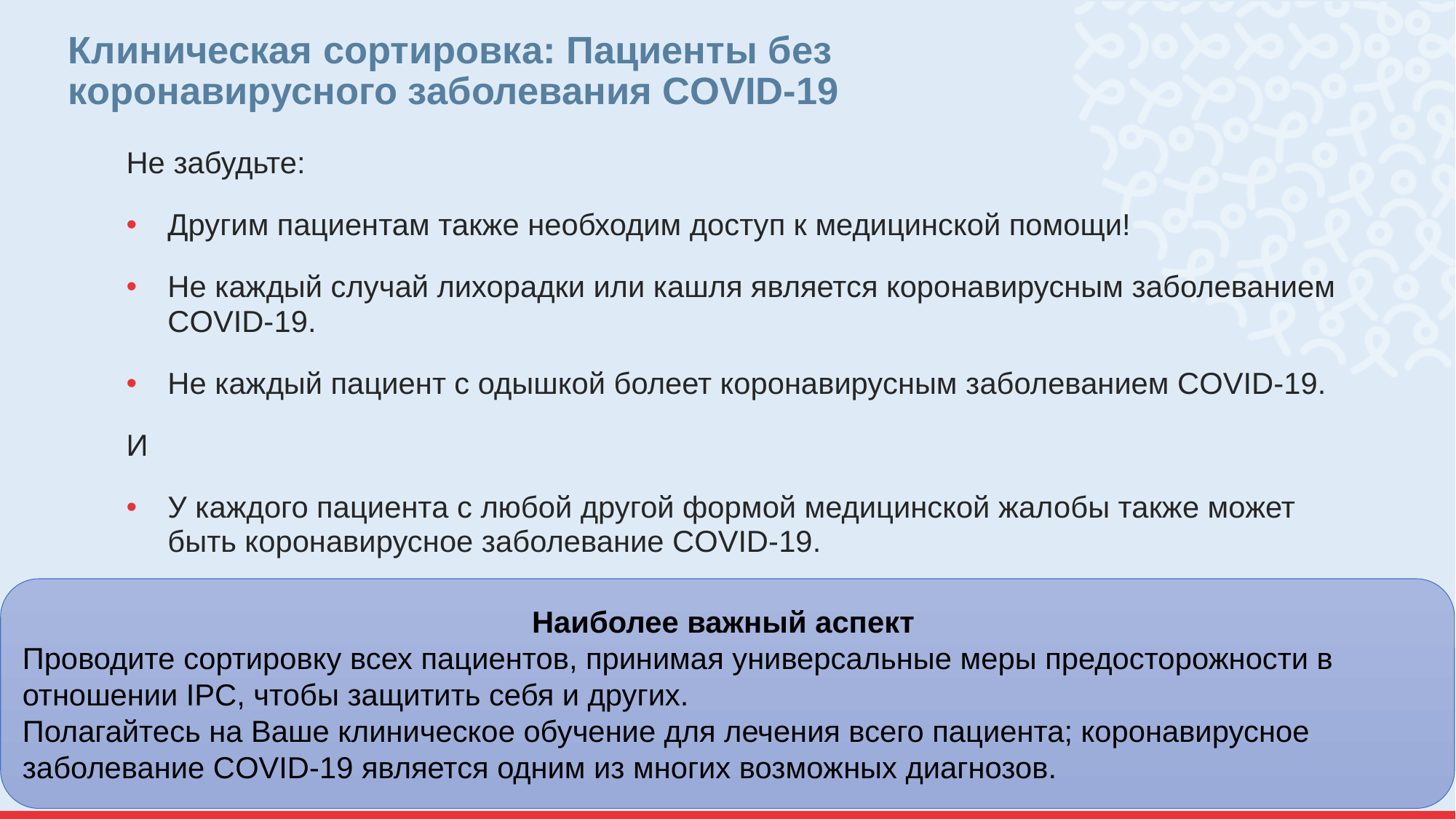

# Клиническая сортировка: Пациенты без коронавирусного заболевания COVID-19
Не забудьте:
Другим пациентам также необходим доступ к медицинской помощи!
Не каждый случай лихорадки или кашля является коронавирусным заболеванием COVID-19.
Не каждый пациент с одышкой болеет коронавирусным заболеванием COVID-19.
И
У каждого пациента с любой другой формой медицинской жалобы также может быть коронавирусное заболевание COVID-19.
Наиболее важный аспект
Проводите сортировку всех пациентов, принимая универсальные меры предосторожности в отношении IPC, чтобы защитить себя и других.
Полагайтесь на Ваше клиническое обучение для лечения всего пациента; коронавирусное заболевание COVID-19 является одним из многих возможных диагнозов.